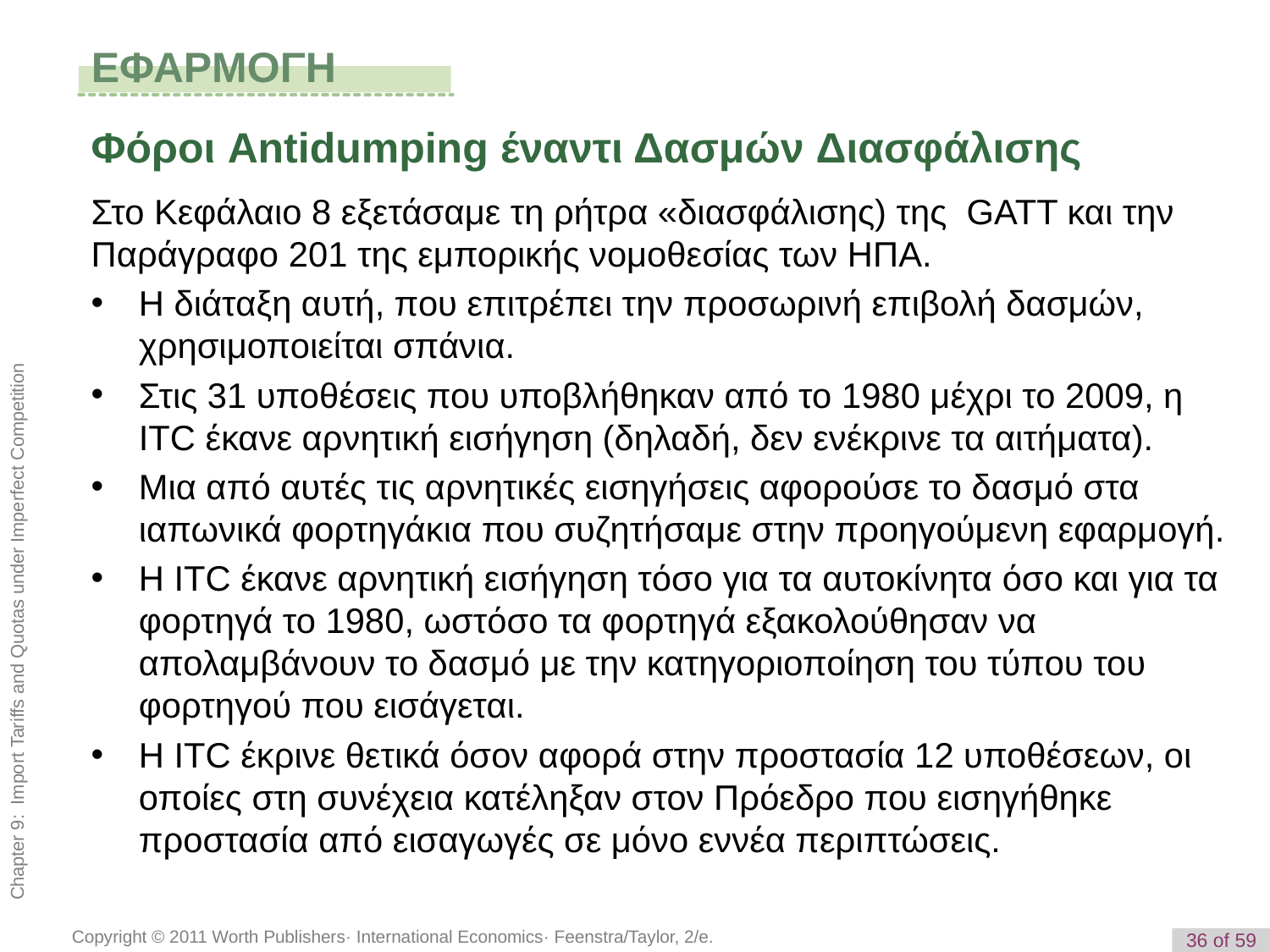

# ΕΦΑΡΜΟΓΗ

Φόροι Antidumping έναντι Δασμών Διασφάλισης
Στο Κεφάλαιο 8 εξετάσαμε τη ρήτρα «διασφάλισης) της  GATT και την Παράγραφο 201 της εμπορικής νομοθεσίας των ΗΠΑ.
Η διάταξη αυτή, που επιτρέπει την προσωρινή επιβολή δασμών, χρησιμοποιείται σπάνια.
Στις 31 υποθέσεις που υποβλήθηκαν από το 1980 μέχρι το 2009, η ITC έκανε αρνητική εισήγηση (δηλαδή, δεν ενέκρινε τα αιτήματα).
Μια από αυτές τις αρνητικές εισηγήσεις αφορούσε το δασμό στα ιαπωνικά φορτηγάκια που συζητήσαμε στην προηγούμενη εφαρμογή.
Η ITC έκανε αρνητική εισήγηση τόσο για τα αυτοκίνητα όσο και για τα φορτηγά το 1980, ωστόσο τα φορτηγά εξακολούθησαν να απολαμβάνουν το δασμό με την κατηγοριοποίηση του τύπου του φορτηγού που εισάγεται.
Η ITC έκρινε θετικά όσον αφορά στην προστασία 12 υποθέσεων, οι οποίες στη συνέχεια κατέληξαν στον Πρόεδρο που εισηγήθηκε προστασία από εισαγωγές σε μόνο εννέα περιπτώσεις.